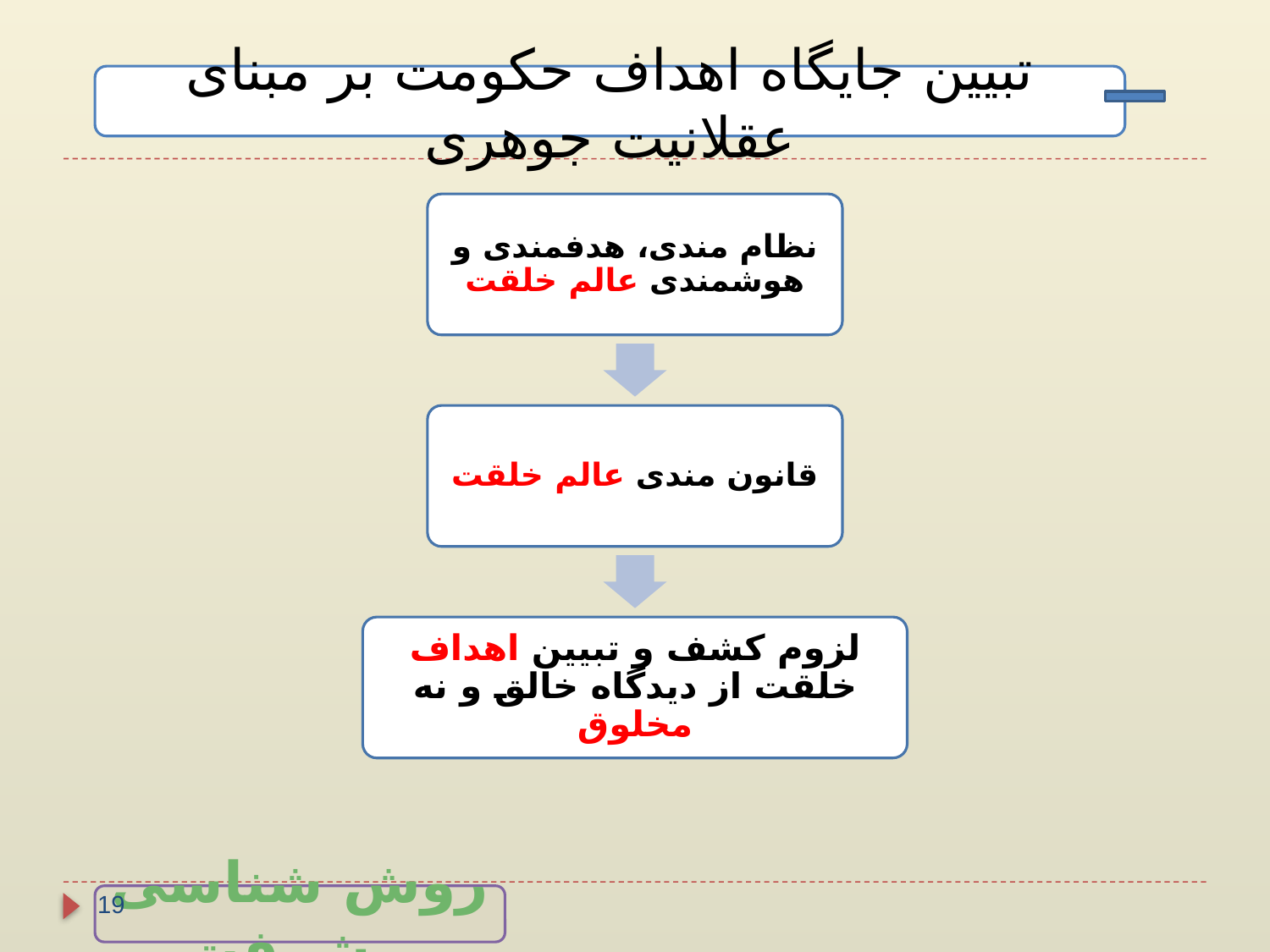

تبیین جایگاه اهداف حکومت بر مبنای عقلانیت جوهری

نظام مندی، هدفمندی و هوشمندی عالم خلقت

قانون مندی عالم خلقت

لزوم کشف و تبیین اهداف خلقت از دیدگاه خالق و نه مخلوق
19
روش شناسی پیشرفت